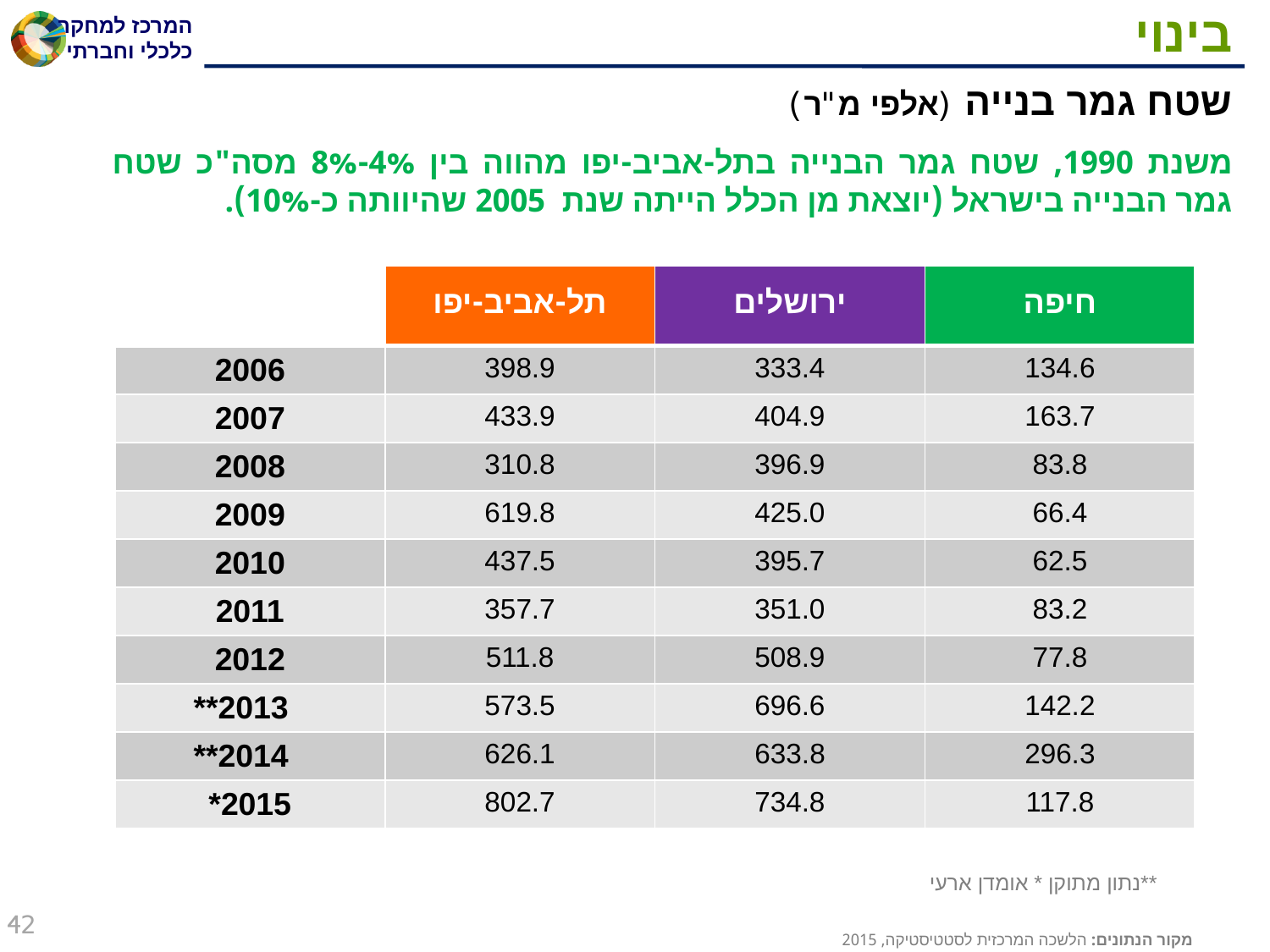

# בינוי
שטח גמר בנייה (אלפי מ"ר)
משנת 1990, שטח גמר הבנייה בתל-אביב-יפו מהווה בין 4%-8% מסה"כ שטח גמר הבנייה בישראל (יוצאת מן הכלל הייתה שנת  2005 שהיוותה כ-10%).
|  | תל-אביב-יפו | ירושלים | חיפה |
| --- | --- | --- | --- |
| 2006 | 398.9 | 333.4 | 134.6 |
| 2007 | 433.9 | 404.9 | 163.7 |
| 2008 | 310.8 | 396.9 | 83.8 |
| 2009 | 619.8 | 425.0 | 66.4 |
| 2010 | 437.5 | 395.7 | 62.5 |
| 2011 | 357.7 | 351.0 | 83.2 |
| 2012 | 511.8 | 508.9 | 77.8 |
| 2013\*\* | 573.5 | 696.6 | 142.2 |
| 2014\*\* | 626.1 | 633.8 | 296.3 |
| 2015\* | 802.7 | 734.8 | 117.8 |

**נתון מתוקן * אומדן ארעי
42
מקור הנתונים: הלשכה המרכזית לסטטיסטיקה, 2015